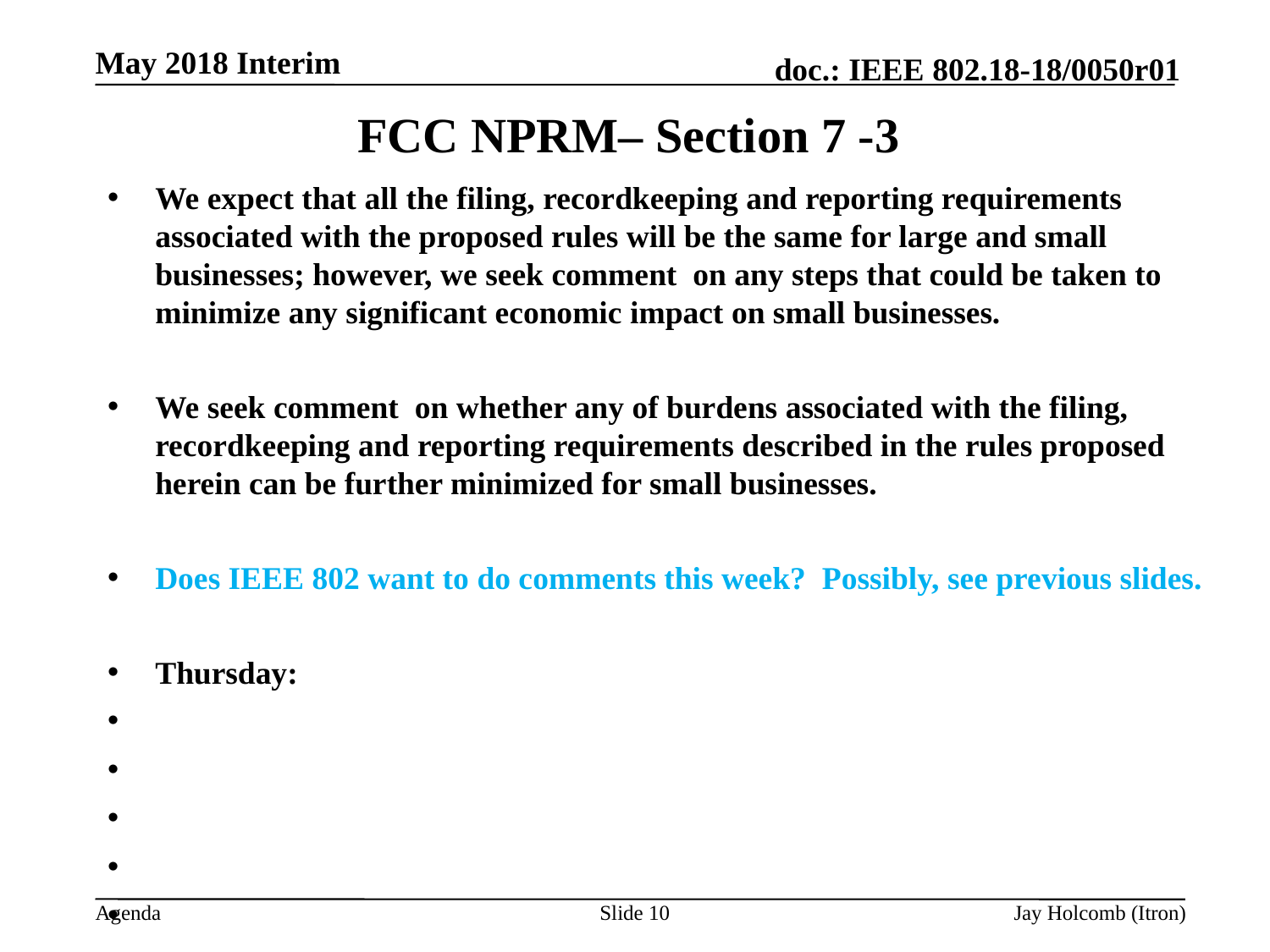

May 2018 Interim
# FCC NPRM– Section 7 -3
We expect that all the filing, recordkeeping and reporting requirements associated with the proposed rules will be the same for large and small businesses; however, we seek comment  on any steps that could be taken to minimize any significant economic impact on small businesses.

We seek comment  on whether any of burdens associated with the filing, recordkeeping and reporting requirements described in the rules proposed herein can be further minimized for small businesses.

Does IEEE 802 want to do comments this week?  Possibly, see previous slides.

Thursday:

Slide 10
Jay Holcomb (Itron)